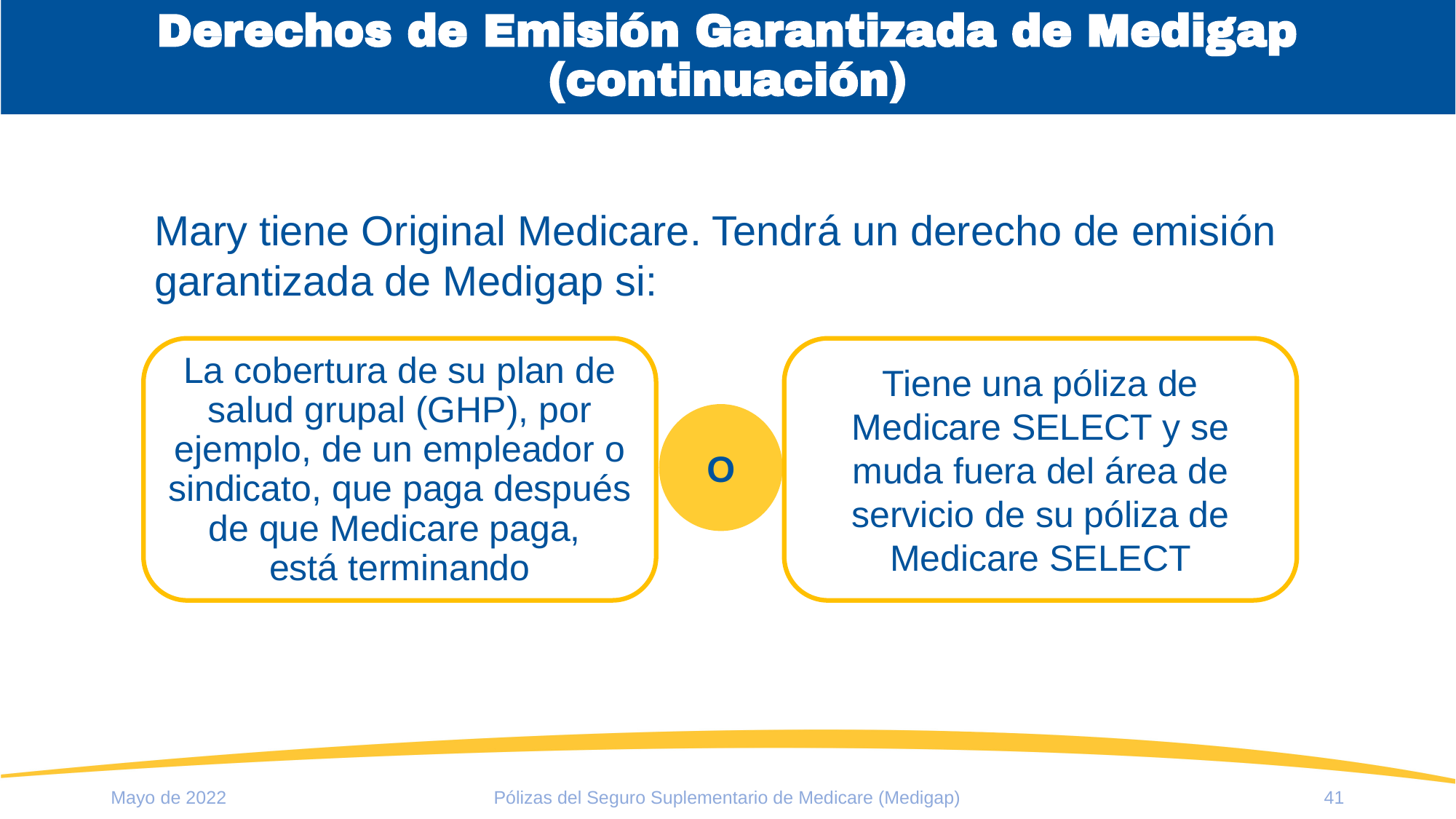

# Derechos de Emisión Garantizada de Medigap (continuación)
Mary tiene Original Medicare. Tendrá un derecho de emisión garantizada de Medigap si:
La cobertura de su plan de salud grupal (GHP), por ejemplo, de un empleador o sindicato, que paga después de que Medicare paga,
está terminando
Tiene una póliza de Medicare SELECT y se muda fuera del área de servicio de su póliza de Medicare SELECT
O
Mayo de 2022
Pólizas del Seguro Suplementario de Medicare (Medigap)
41